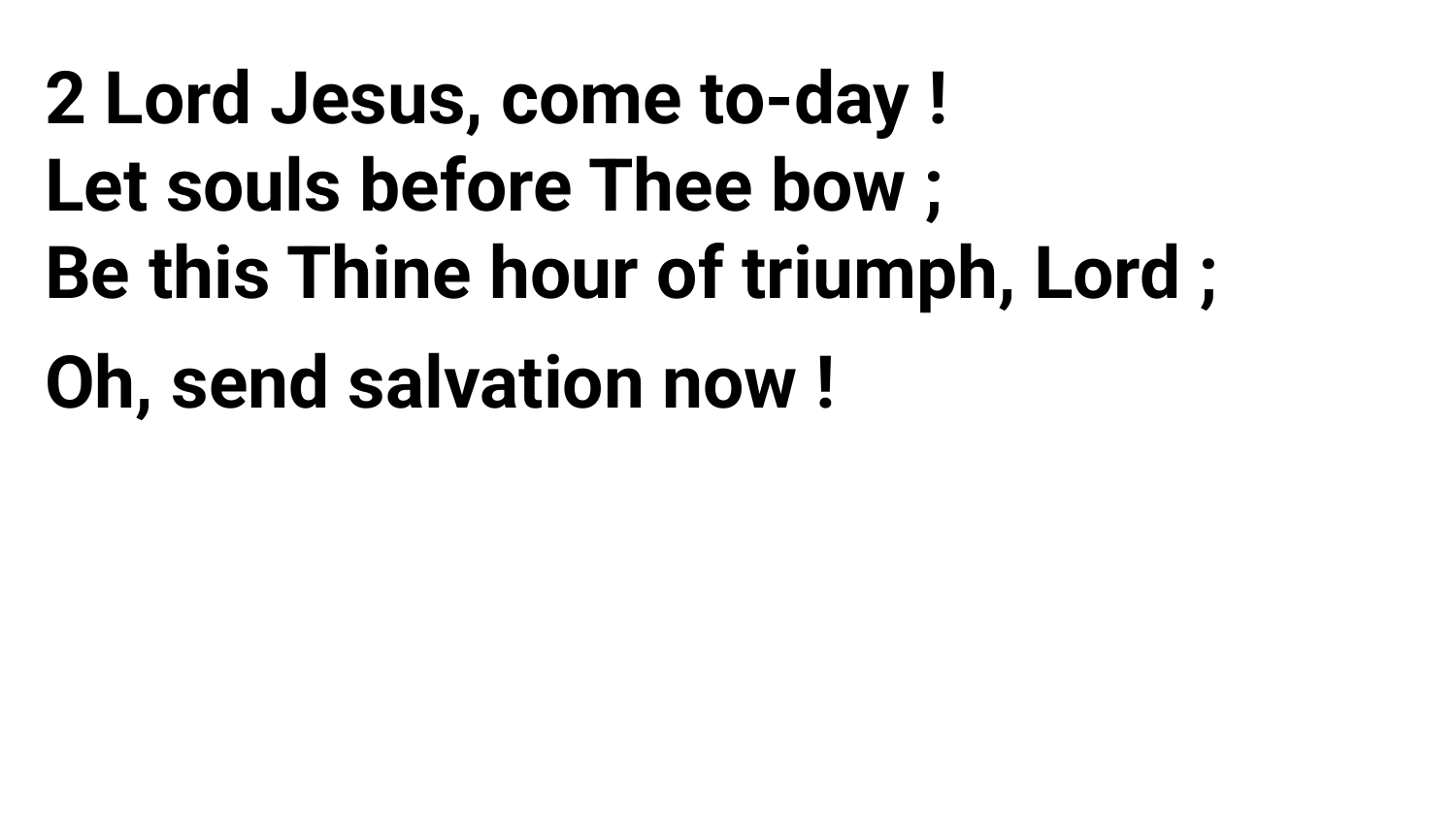

2 Lord Jesus, come to-day !
Let souls before Thee bow ;
Be this Thine hour of triumph, Lord ;
Oh, send salvation now !